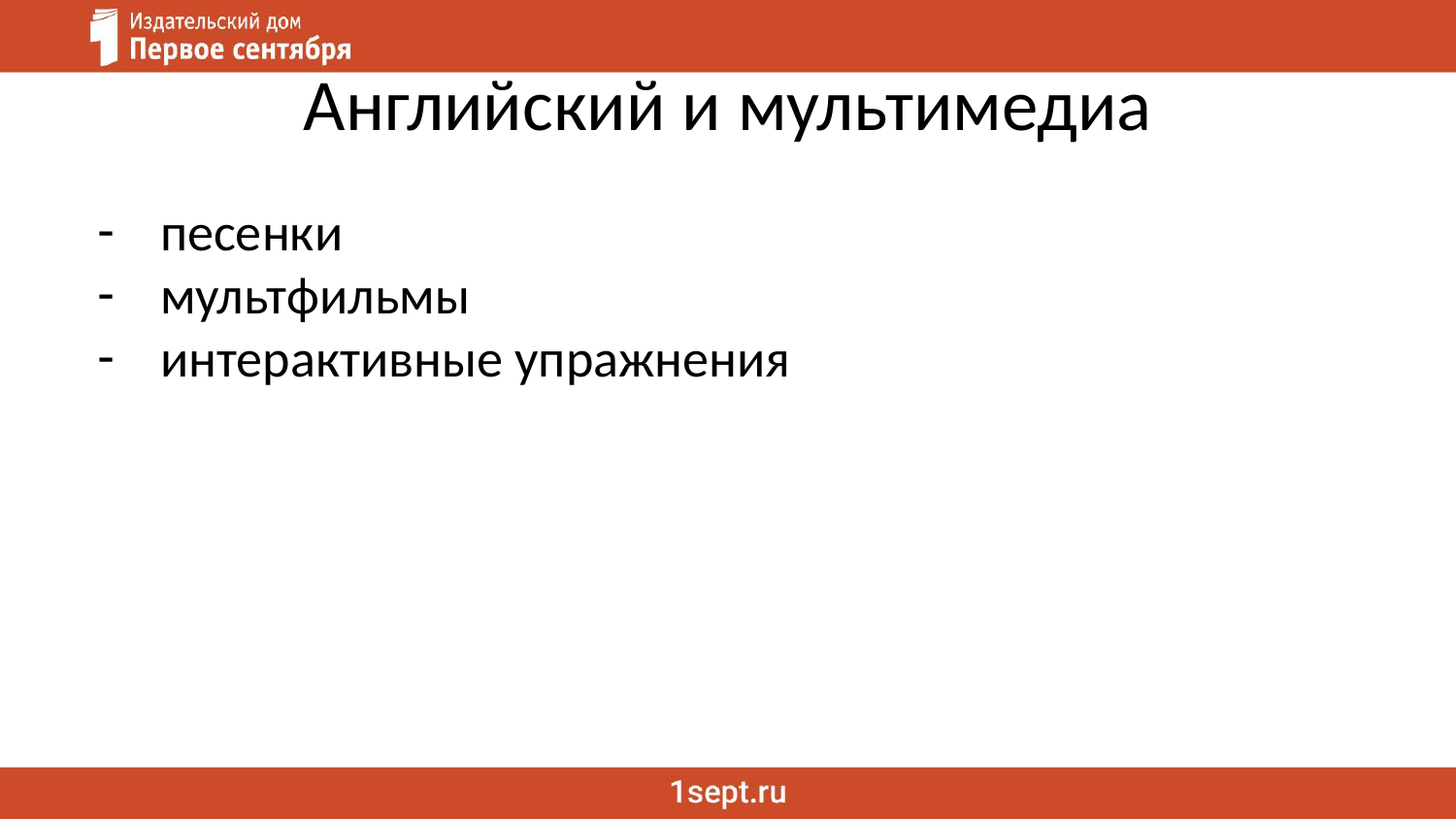

# Английский и мультимедиа
песенки
мультфильмы
интерактивные упражнения